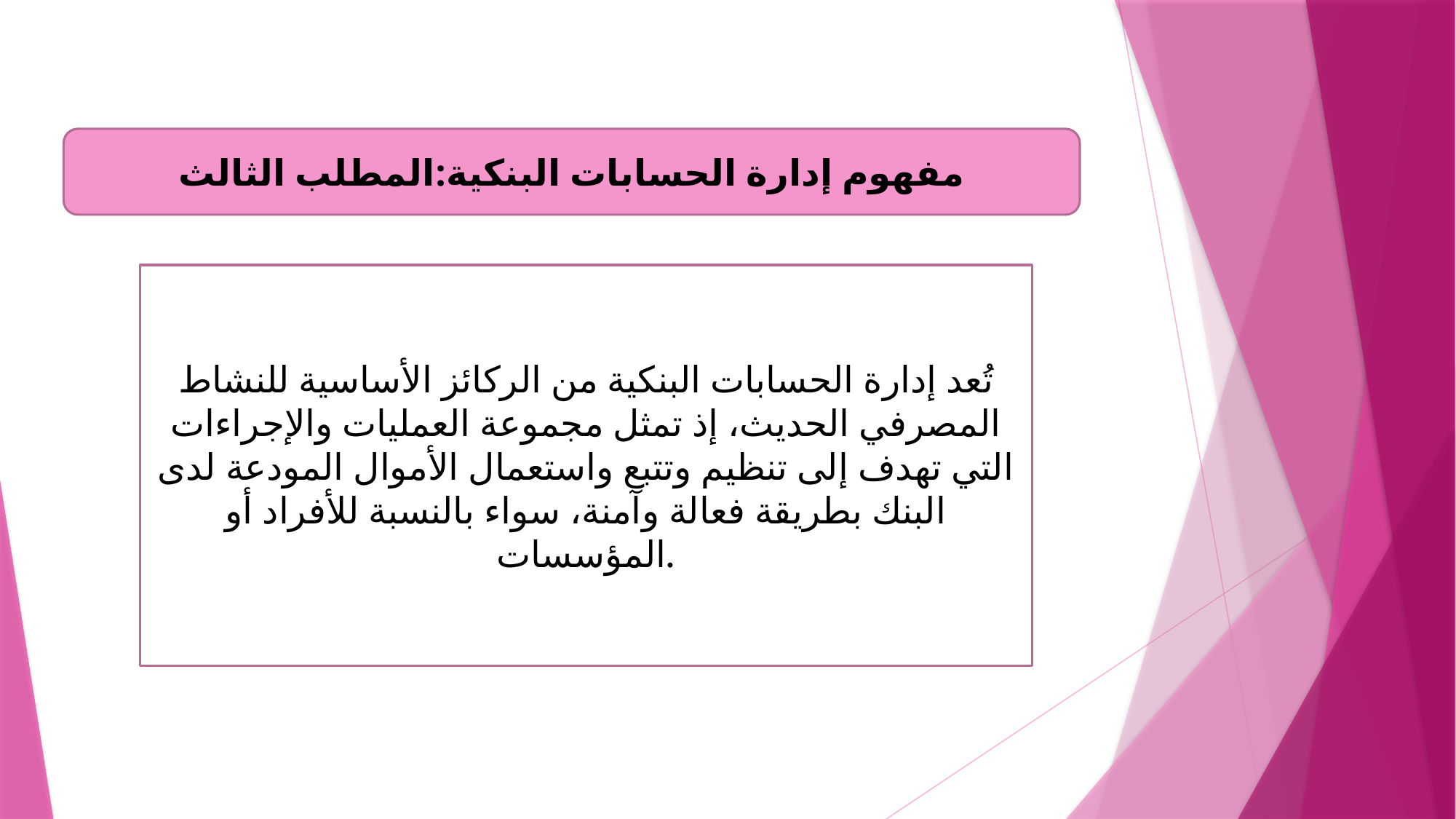

مفهوم إدارة الحسابات البنكية:المطلب الثالث
تُعد إدارة الحسابات البنكية من الركائز الأساسية للنشاط المصرفي الحديث، إذ تمثل مجموعة العمليات والإجراءات التي تهدف إلى تنظيم وتتبع واستعمال الأموال المودعة لدى البنك بطريقة فعالة وآمنة، سواء بالنسبة للأفراد أو المؤسسات.